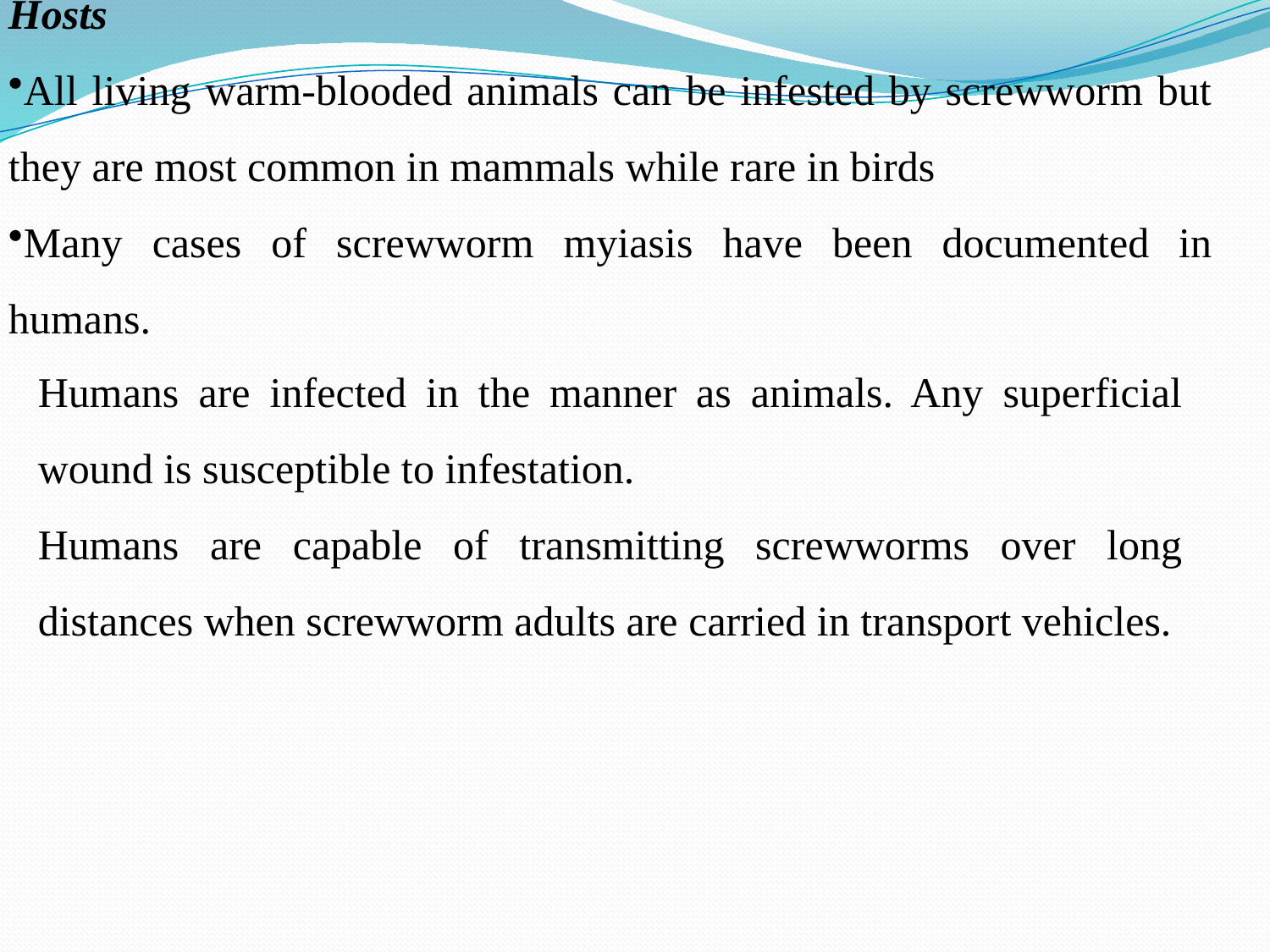

Hosts
All living warm-blooded animals can be infested by screwworm but they are most common in mammals while rare in birds
Many cases of screwworm myiasis have been documented in humans.
Humans are infected in the manner as animals. Any superficial wound is susceptible to infestation.
Humans are capable of transmitting screwworms over long distances when screwworm adults are carried in transport vehicles.